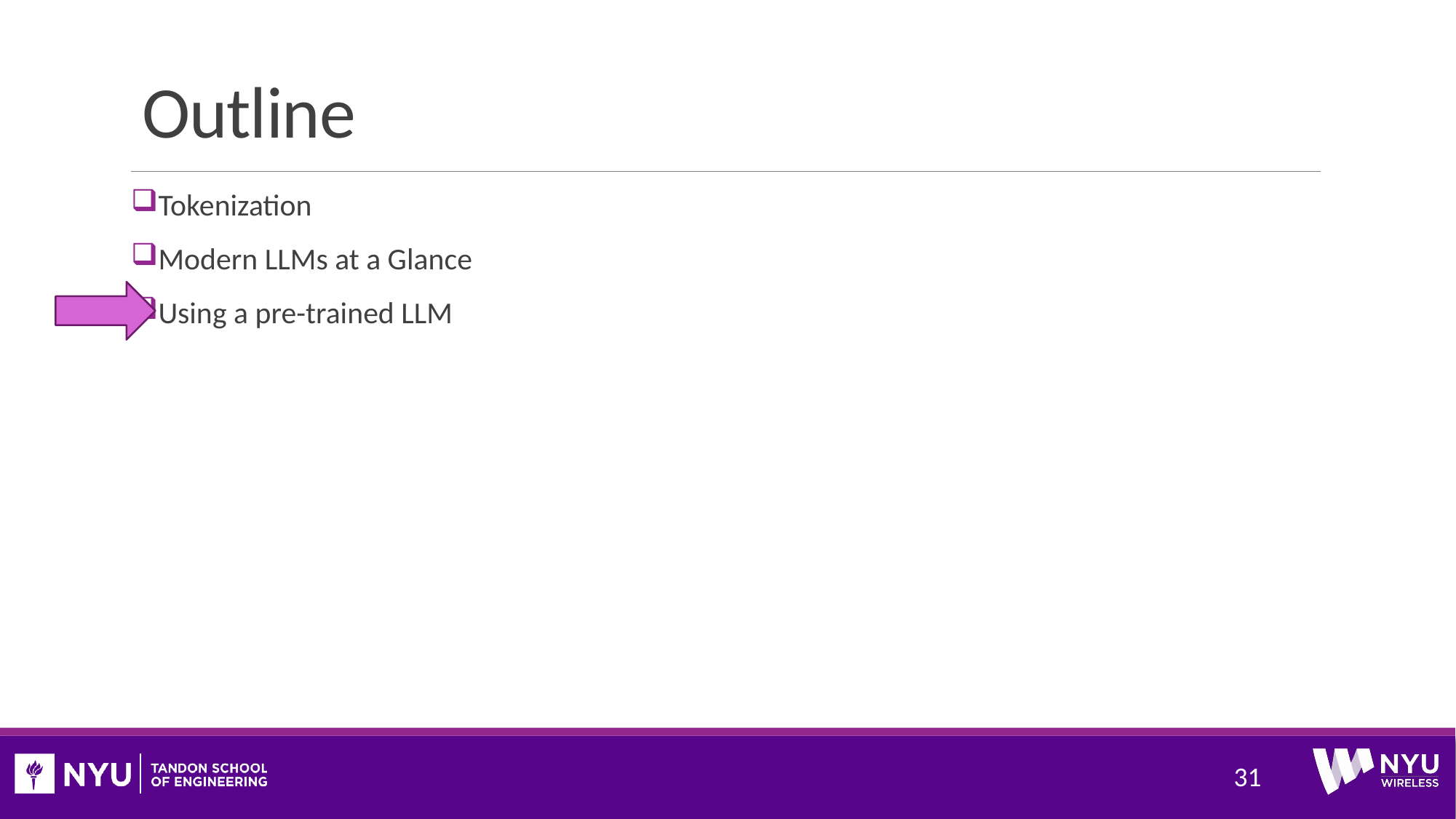

# Outline
Tokenization
Modern LLMs at a Glance
Using a pre-trained LLM

31